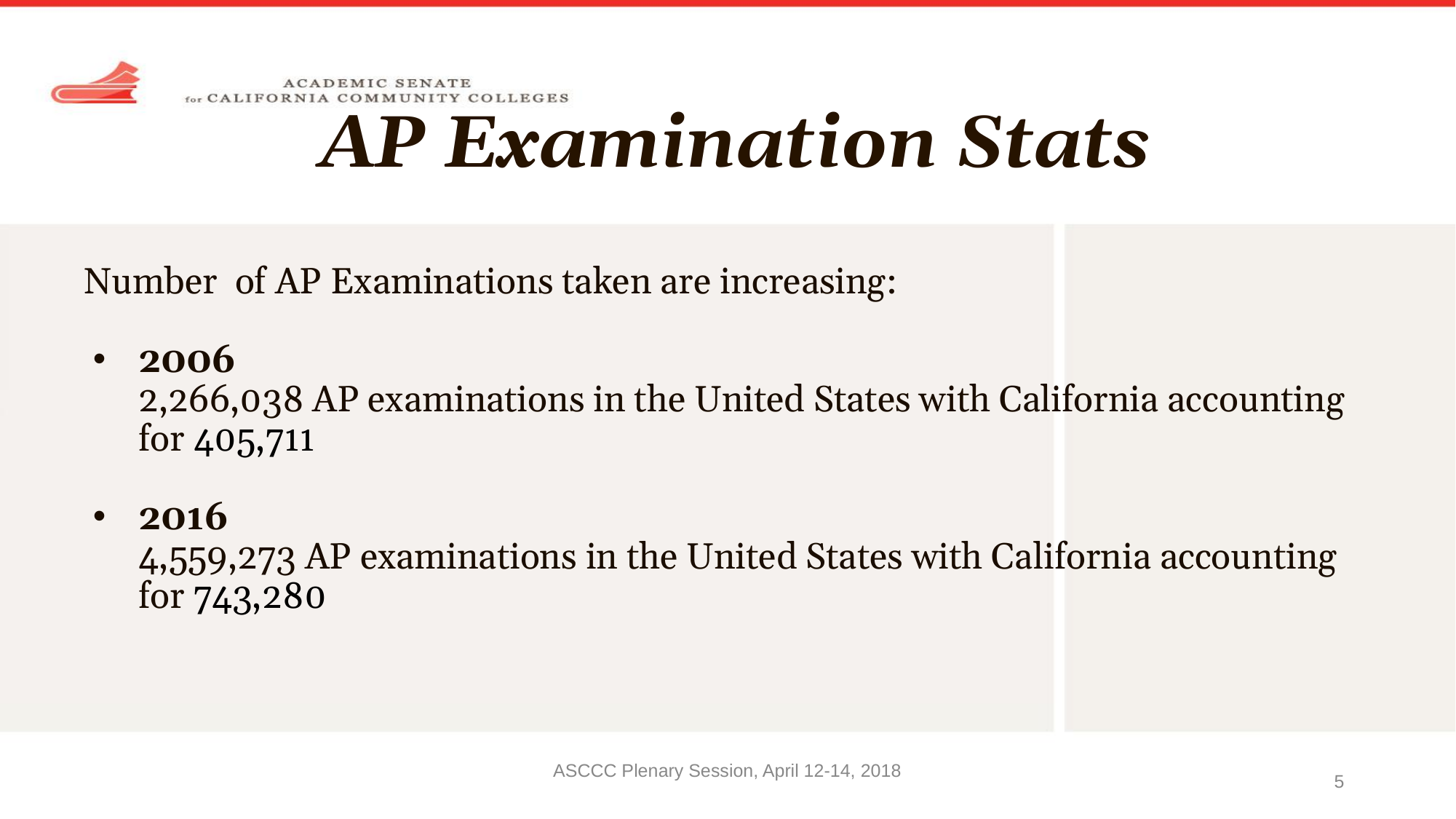

# AP Examination Stats
Number  of AP Examinations taken are increasing:

2006
2,266,038 AP examinations in the United States with California accounting for 405,711

2016
4,559,273 AP examinations in the United States with California accounting for 743,280
ASCCC Plenary Session, April 12-14, 2018

5